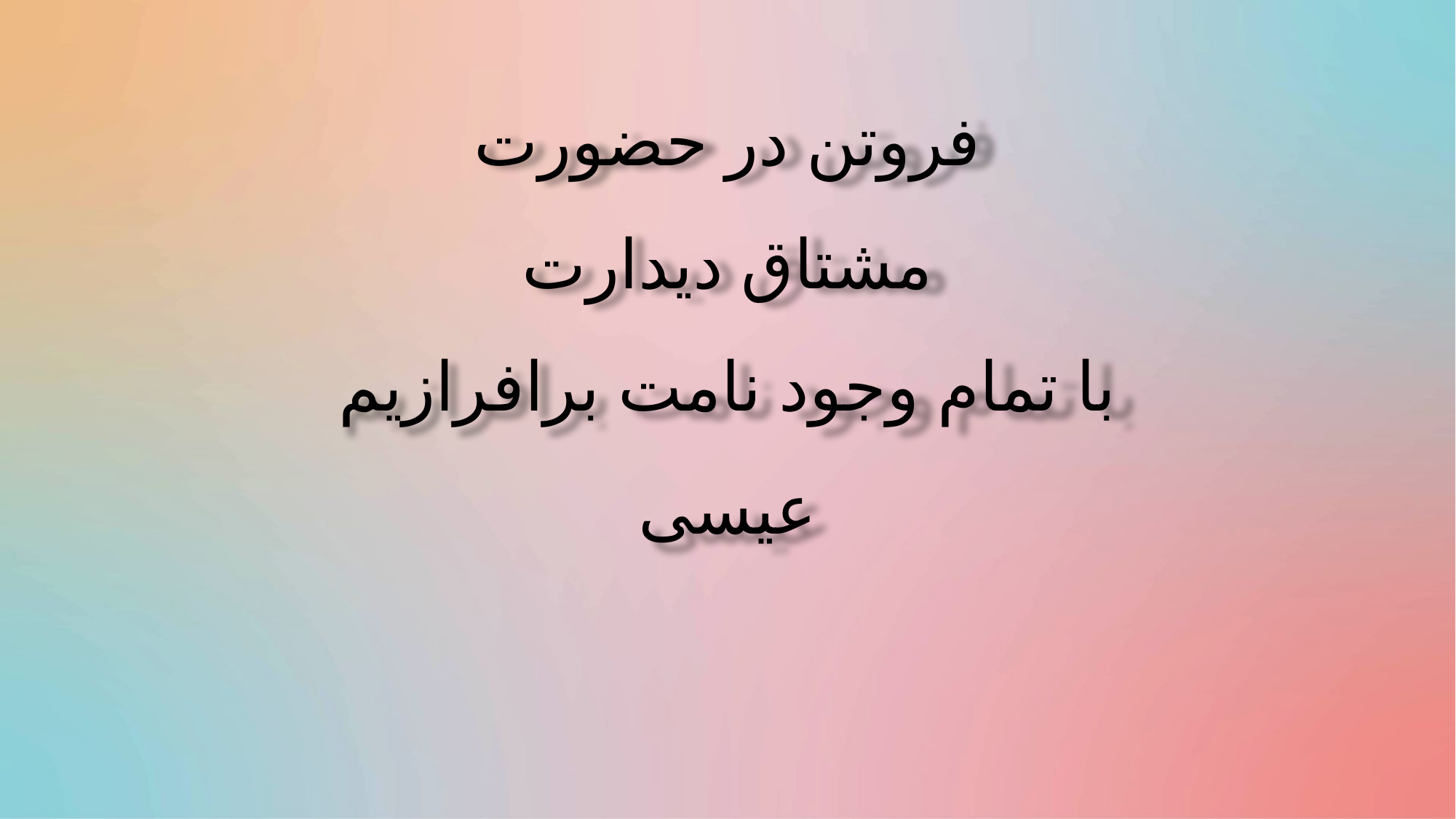

فروتن در حضورت
مشتاق دیدارت
با تمام وجود نامت برافرازیم
عیسی